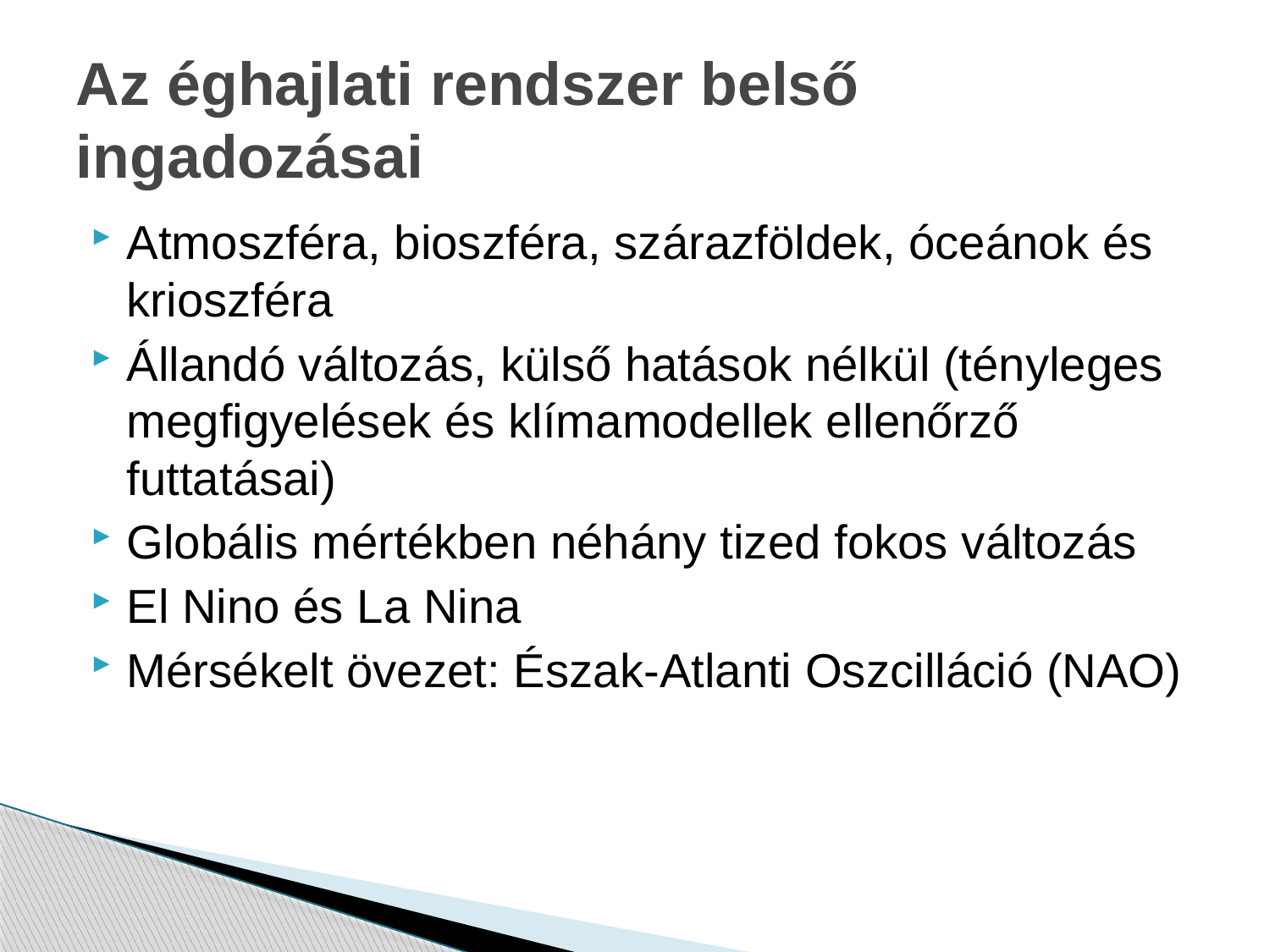

# Az éghajlati rendszer belső ingadozásai
Atmoszféra, bioszféra, szárazföldek, óceánok és krioszféra
Állandó változás, külső hatások nélkül (tényleges megfigyelések és klímamodellek ellenőrző futtatásai)
Globális mértékben néhány tized fokos változás
El Nino és La Nina
Mérsékelt övezet: Észak-Atlanti Oszcilláció (NAO)